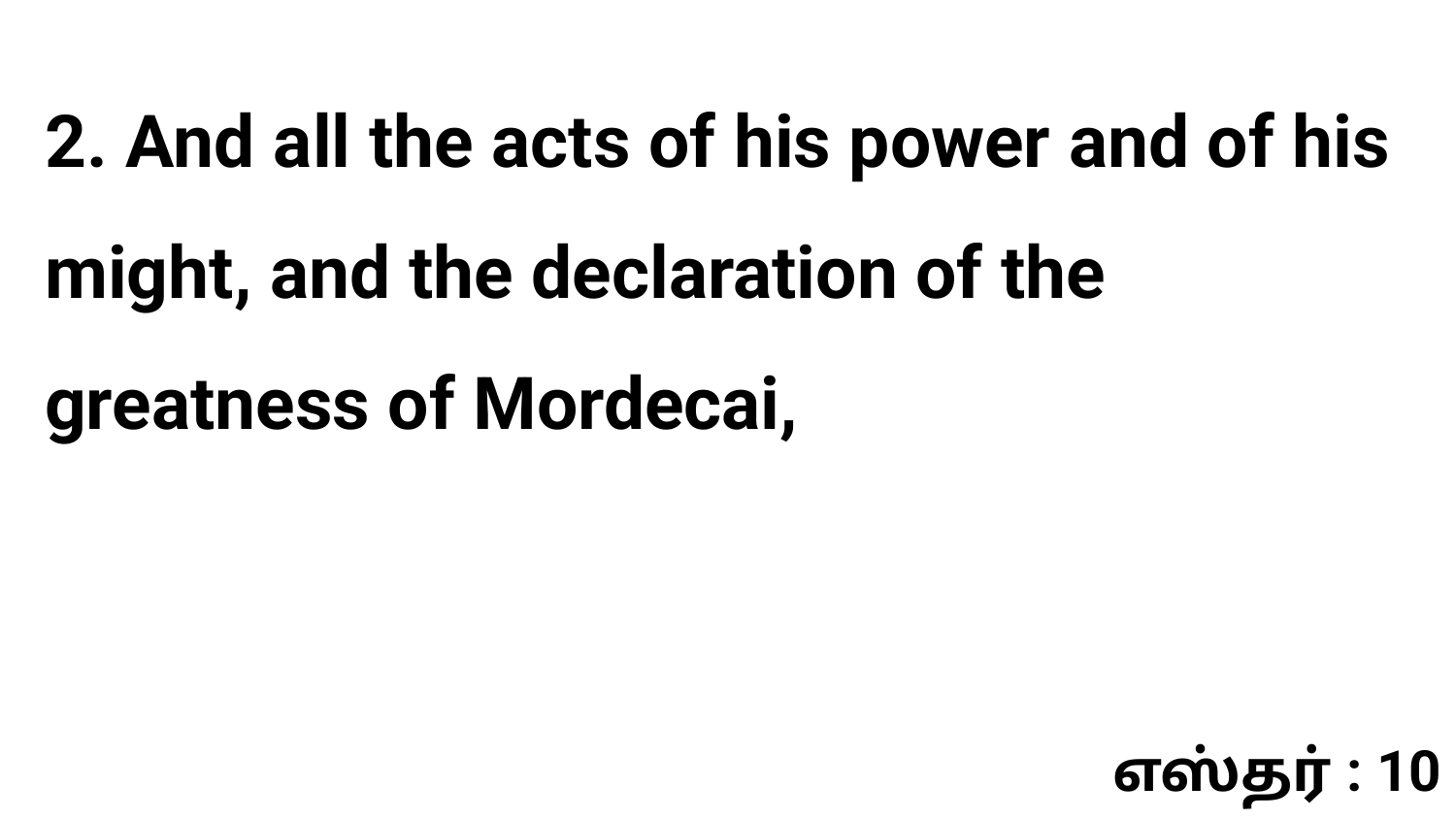

2. And all the acts of his power and of his might, and the declaration of the greatness of Mordecai,
எஸ்தர் : 10